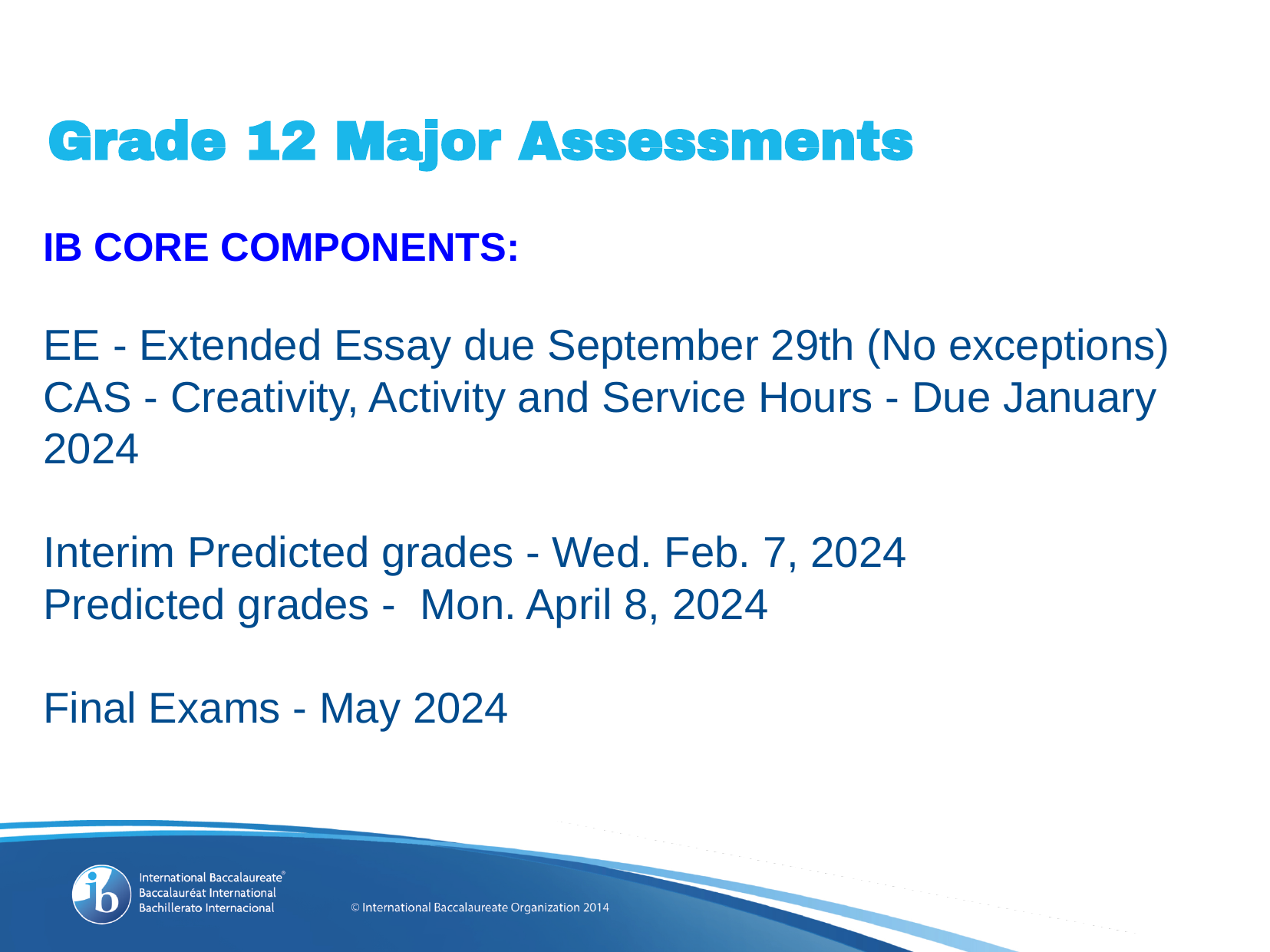

# Grade 12 Major Assessments

IB CORE COMPONENTS:

EE - Extended Essay due September 29th (No exceptions)
CAS - Creativity, Activity and Service Hours - Due January 2024

Interim Predicted grades - Wed. Feb. 7, 2024
Predicted grades -  Mon. April 8, 2024

Final Exams - May 2024